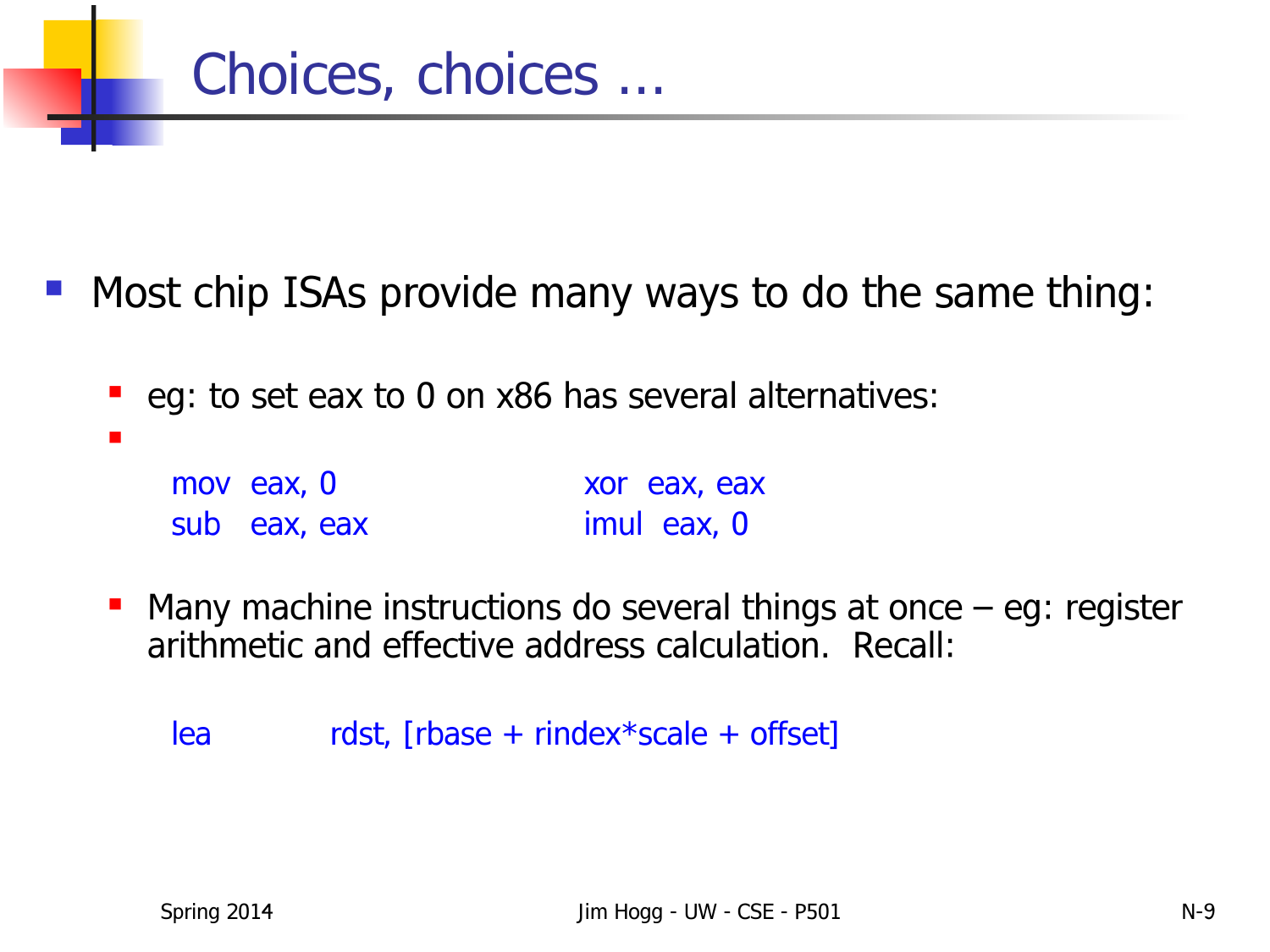

# Choices, choices ...
Most chip ISAs provide many ways to do the same thing:

eg: to set eax to 0 on x86 has several alternatives:

mov  eax, 0		xor  eax, eax
sub   eax, eax		imul  eax, 0

Many machine instructions do several things at once – eg: register arithmetic and effective address calculation.  Recall:

lea  	rdst, [rbase + rindex*scale + offset]
Spring 2014
Jim Hogg - UW - CSE - P501
N-9